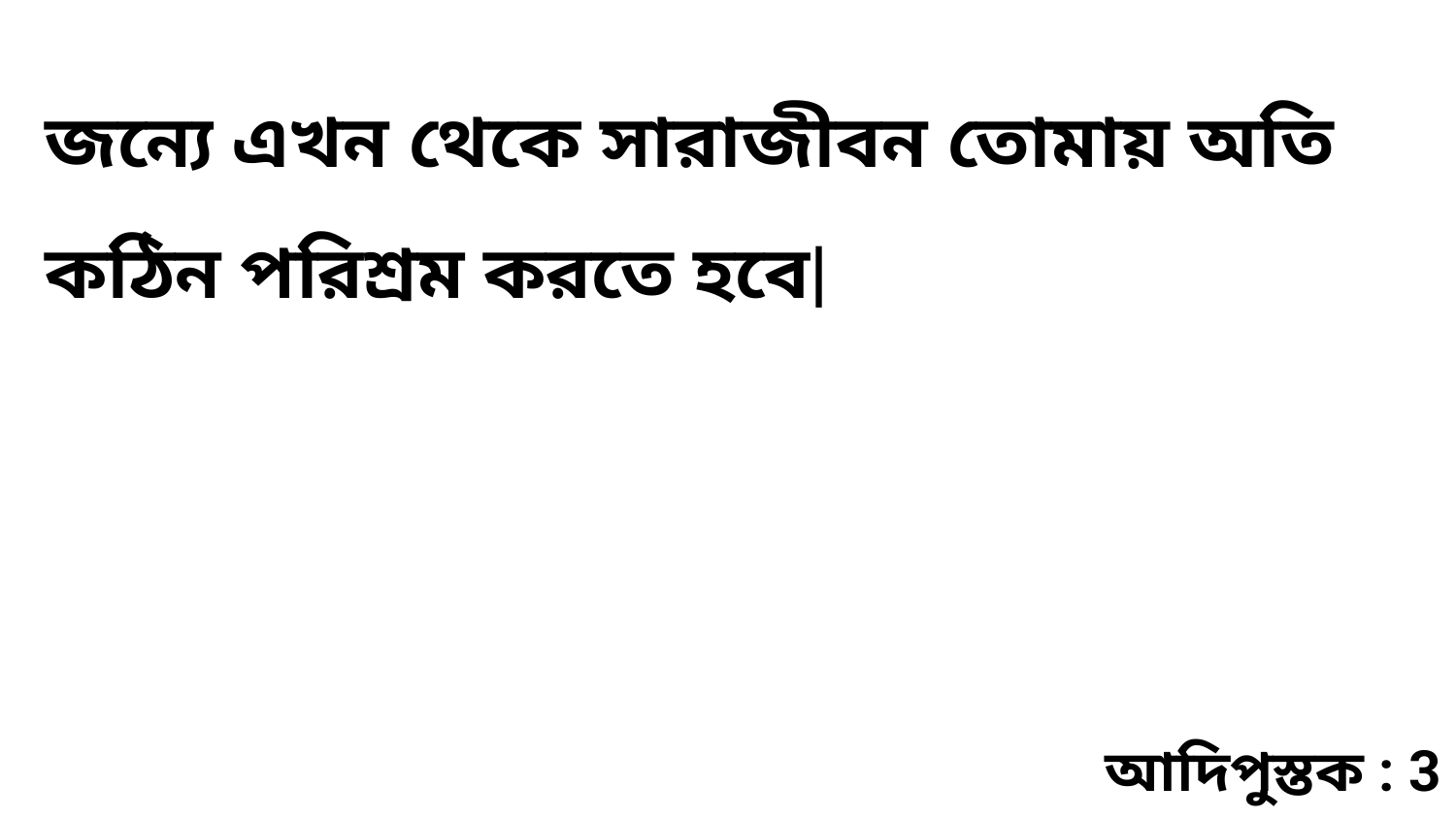

জন্যে এখন থেকে সারাজীবন তোমায় অতি কঠিন পরিশ্রম করতে হবে|
আদিপুস্তক : 3